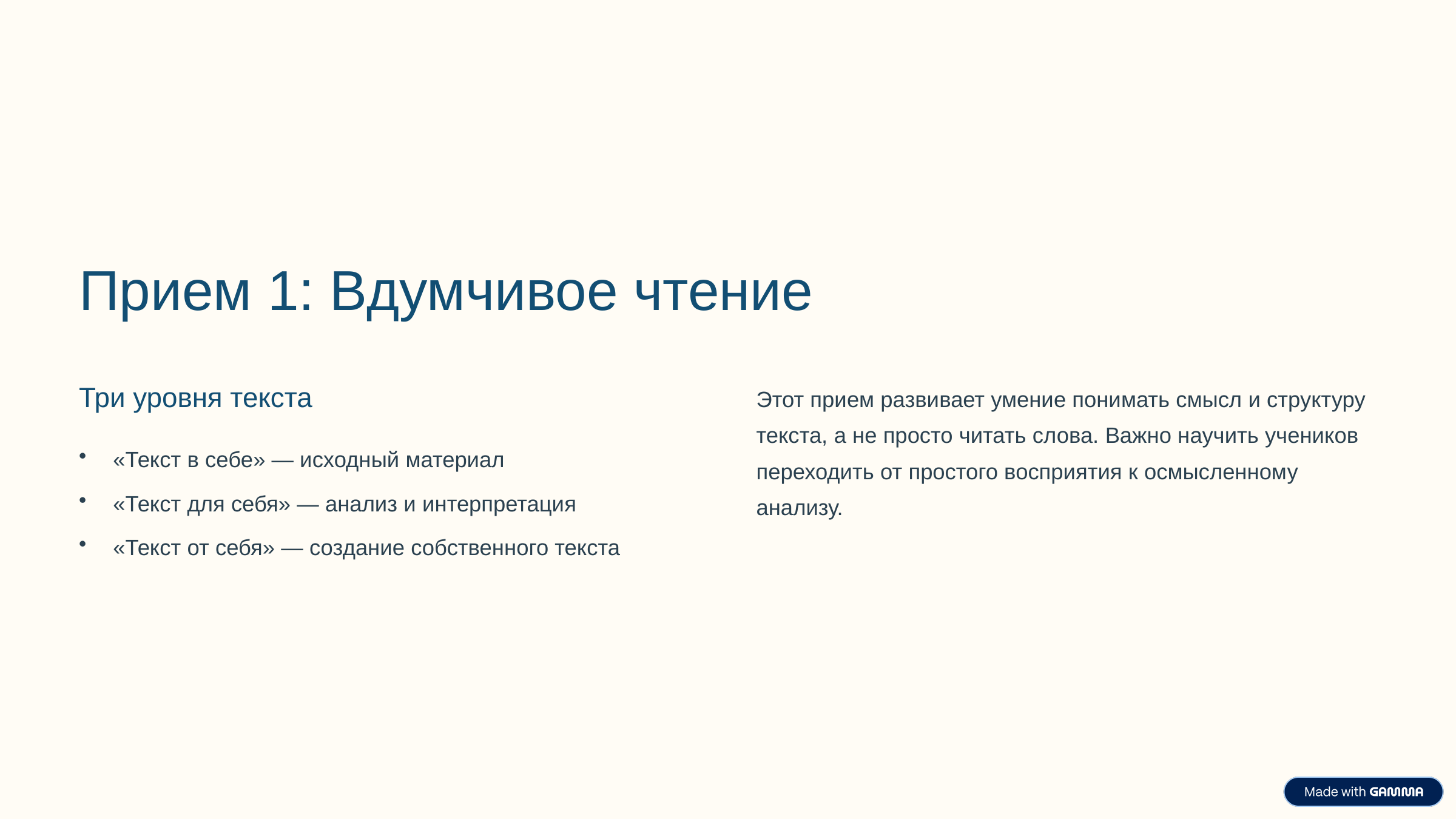

Прием 1: Вдумчивое чтение
Этот прием развивает умение понимать смысл и структуру текста, а не просто читать слова. Важно научить учеников переходить от простого восприятия к осмысленному анализу.
Три уровня текста
«Текст в себе» — исходный материал
«Текст для себя» — анализ и интерпретация
«Текст от себя» — создание собственного текста